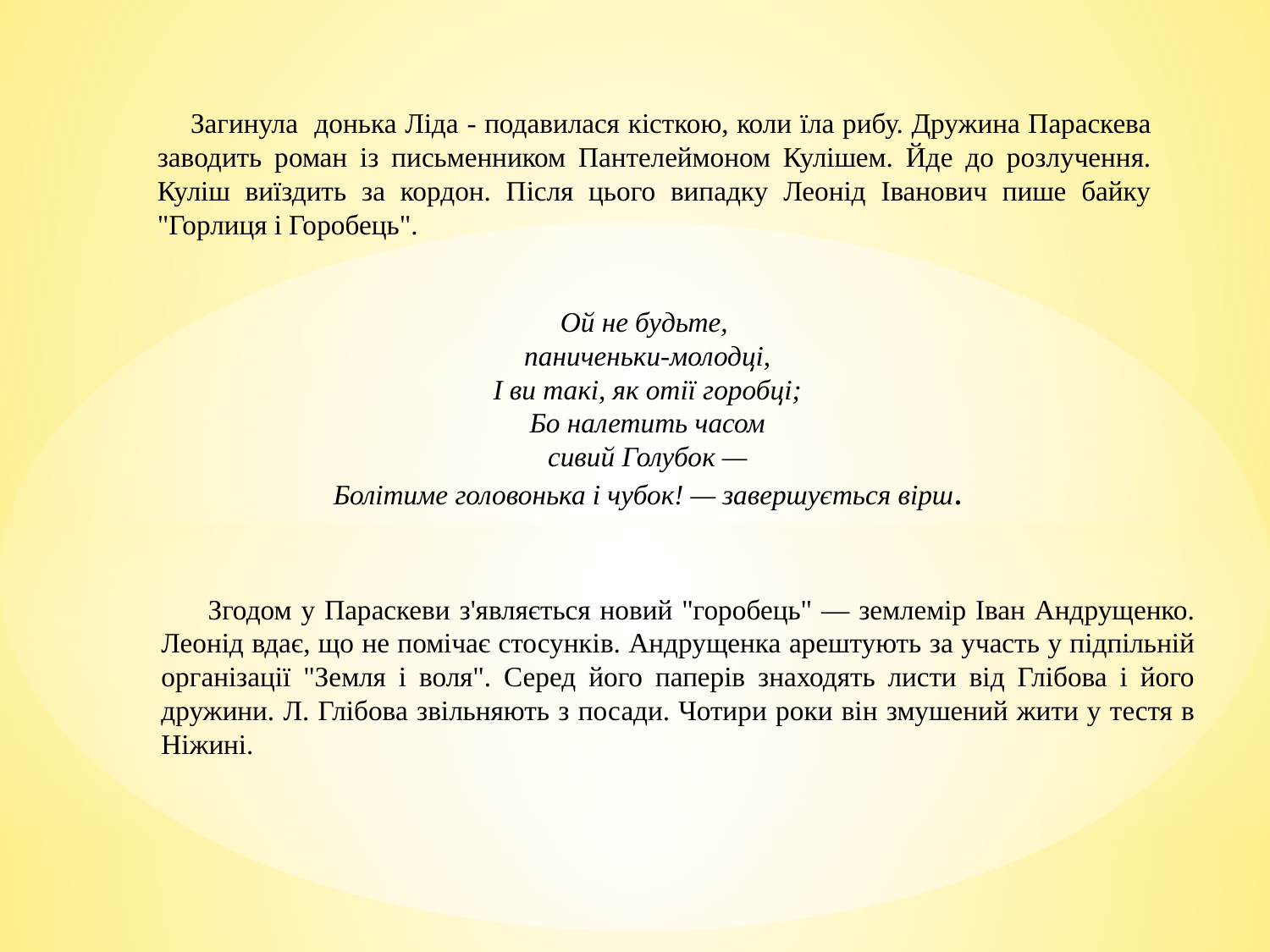

Загинула  донька Ліда - подавилася кісткою, коли їла рибу. Дружина Параскева заводить роман із письменником Пантелеймоном Кулішем. Йде до розлучення. Куліш виїздить за кордон. Після цього випадку Леонід Іванович пише байку "Горлиця і Горобець".
Ой не будьте,
паниченьки-молодці,
І ви такі, як отії горобці;
Бо налетить часом
сивий Голубок —
Болітиме головонька і чубок! — завершується вірш.
     Згодом у Параскеви з'являється новий "горобець" — землемір Іван Андрущенко. Леонід вдає, що не помічає стосунків. Андрущенка арештують за участь у підпільній організації "Земля і воля". Серед його паперів знаходять листи від Глібова і його дружини. Л. Глібова звільняють з посади. Чотири роки він змушений жити у тестя в Ніжині.